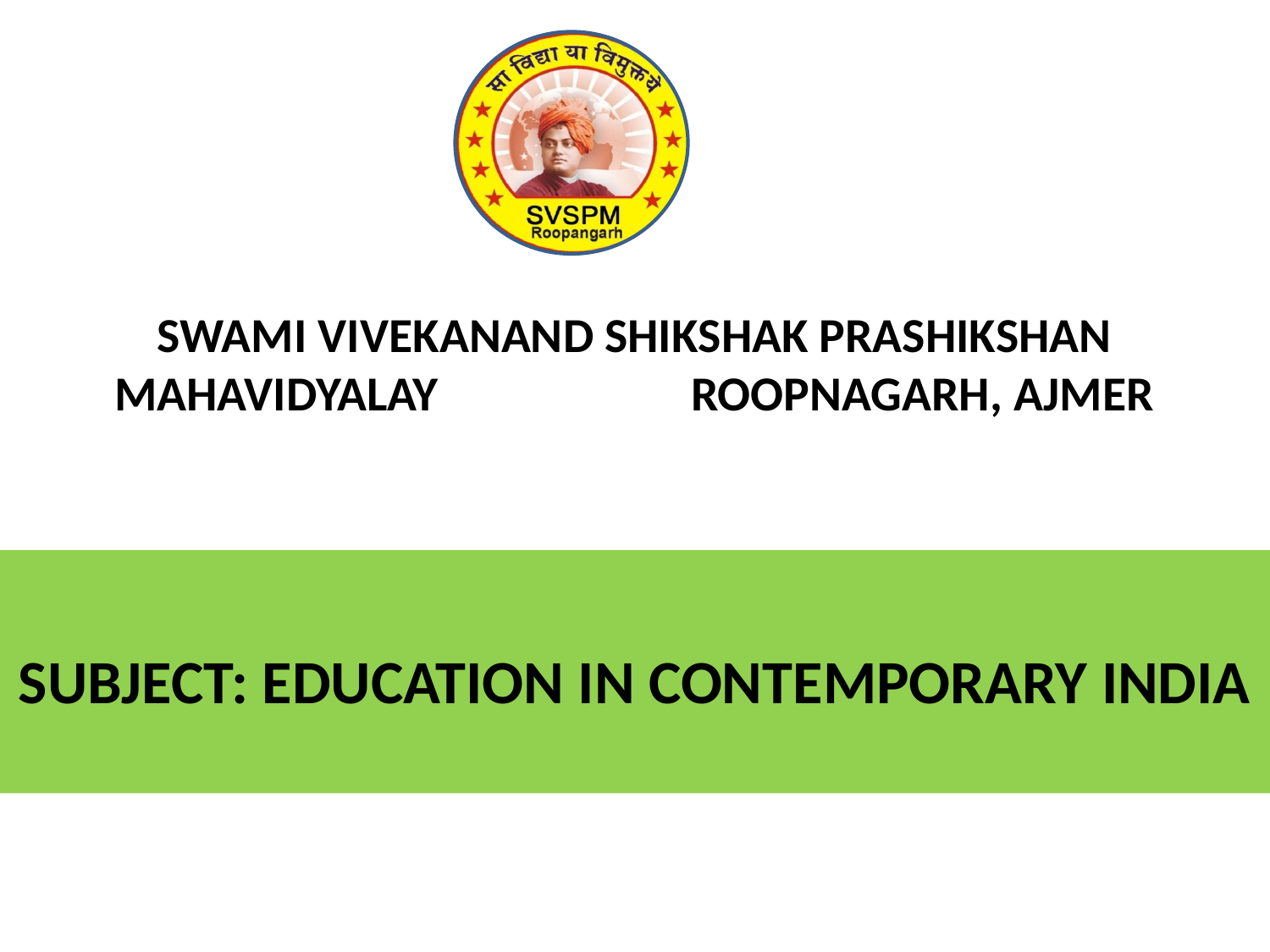

# SWAMI VIVEKANAND SHIKSHAK PRASHIKSHAN MAHAVIDYALAY                       ROOPNAGARH, AJMER

SUBJECT: EDUCATION IN CONTEMPORARY INDIA